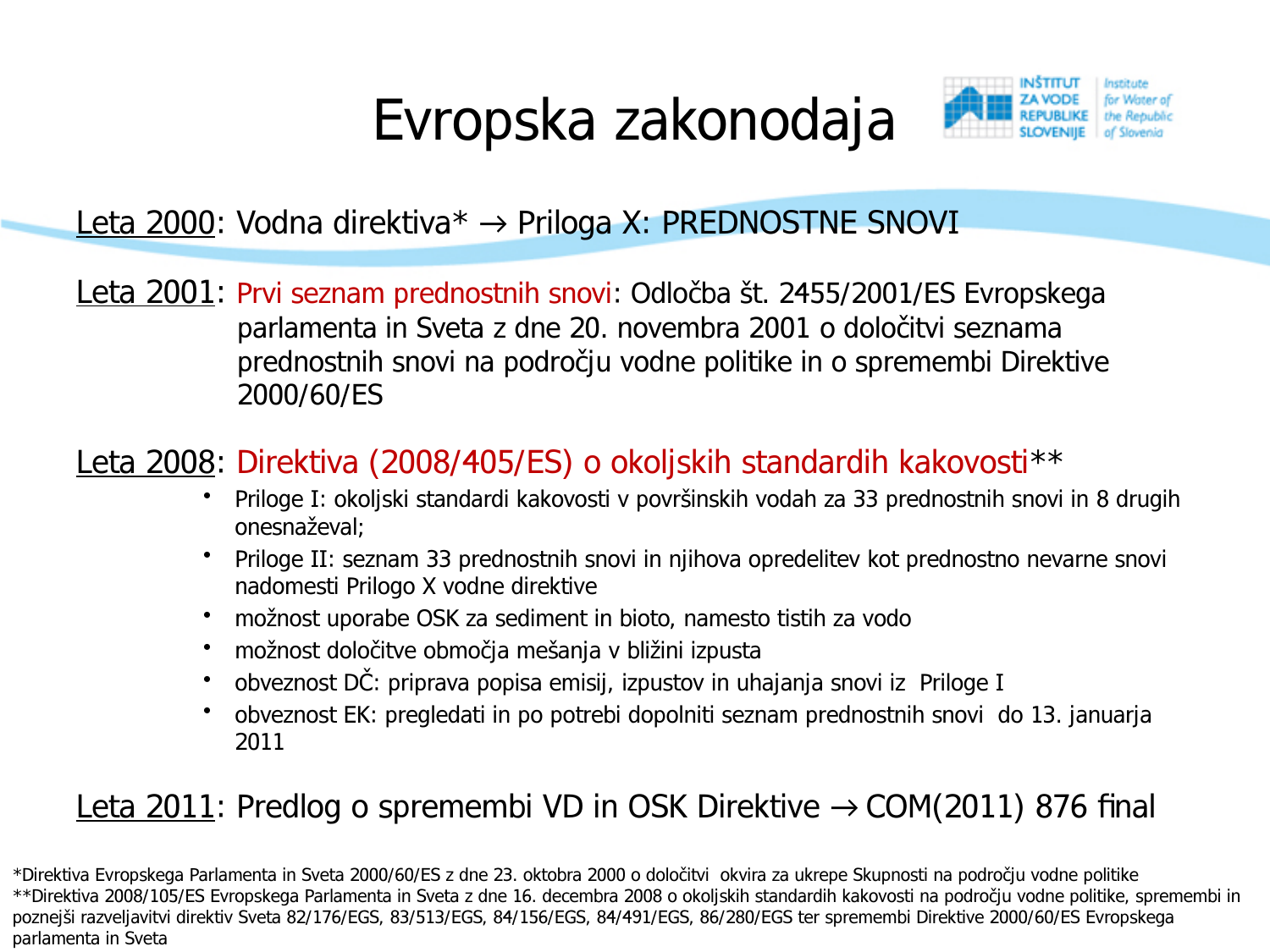

# Evropska zakonodaja
Leta 2000: Vodna direktiva* → Priloga X: PREDNOSTNE SNOVI

Leta 2001: Prvi seznam prednostnih snovi: Odločba št. 2455/2001/ES Evropskega parlamenta in Sveta z dne 20. novembra 2001 o določitvi seznama prednostnih snovi na področju vodne politike in o spremembi Direktive 2000/60/ES

Leta 2008: Direktiva (2008/405/ES) o okoljskih standardih kakovosti**
Priloge I: okoljski standardi kakovosti v površinskih vodah za 33 prednostnih snovi in ​​8 drugih onesnaževal;
Priloge II: seznam 33 prednostnih snovi in njihova opredelitev kot prednostno nevarne snovi nadomesti Prilogo X vodne direktive
možnost uporabe OSK za sediment in bioto, namesto tistih za vodo
možnost določitve območja mešanja v bližini izpusta
obveznost DČ: priprava popisa emisij, izpustov in uhajanja snovi iz  Priloge I
obveznost EK: pregledati in po potrebi dopolniti seznam prednostnih snovi  do 13. januarja 2011

Leta 2011: Predlog o spremembi VD in OSK Direktive → COM(2011) 876 final

*Direktiva Evropskega Parlamenta in Sveta 2000/60/ES z dne 23. oktobra 2000 o določitvi  okvira za ukrepe Skupnosti na področju vodne politike
**Direktiva 2008/105/ES Evropskega Parlamenta in Sveta z dne 16. decembra 2008 o okoljskih standardih kakovosti na področju vodne politike, spremembi in poznejši razveljavitvi direktiv Sveta 82/176/EGS, 83/513/EGS, 84/156/EGS, 84/491/EGS, 86/280/EGS ter spremembi Direktive 2000/60/ES Evropskega parlamenta in Sveta